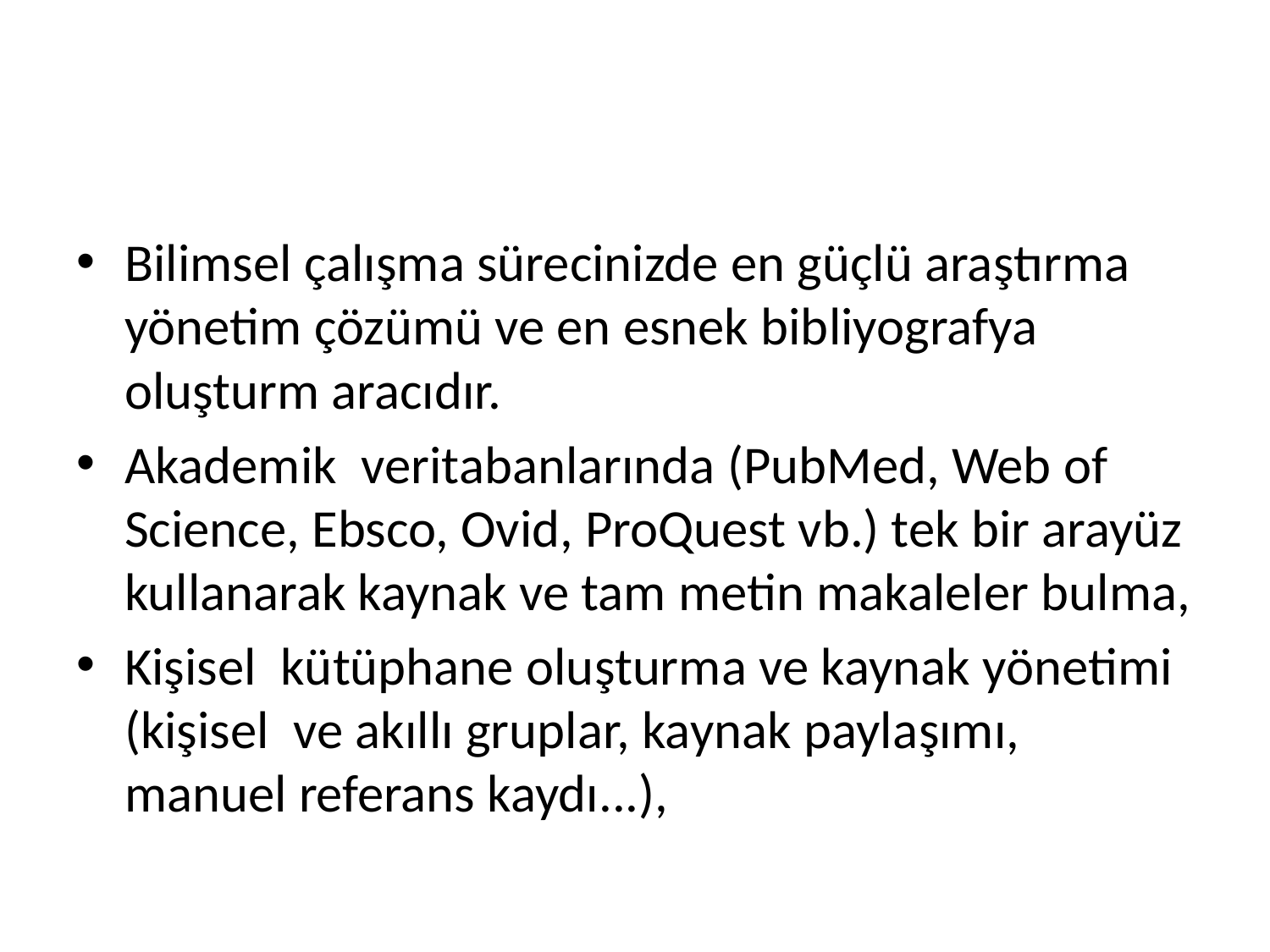

#
Bilimsel çalışma sürecinizde en güçlü araştırma yönetim çözümü ve en esnek bibliyografya oluşturm aracıdır.
Akademik  veritabanlarında (PubMed, Web of Science, Ebsco, Ovid, ProQuest vb.) tek bir arayüz kullanarak kaynak ve tam metin makaleler bulma,
Kişisel  kütüphane oluşturma ve kaynak yönetimi (kişisel  ve akıllı gruplar, kaynak paylaşımı,  manuel referans kaydı...),